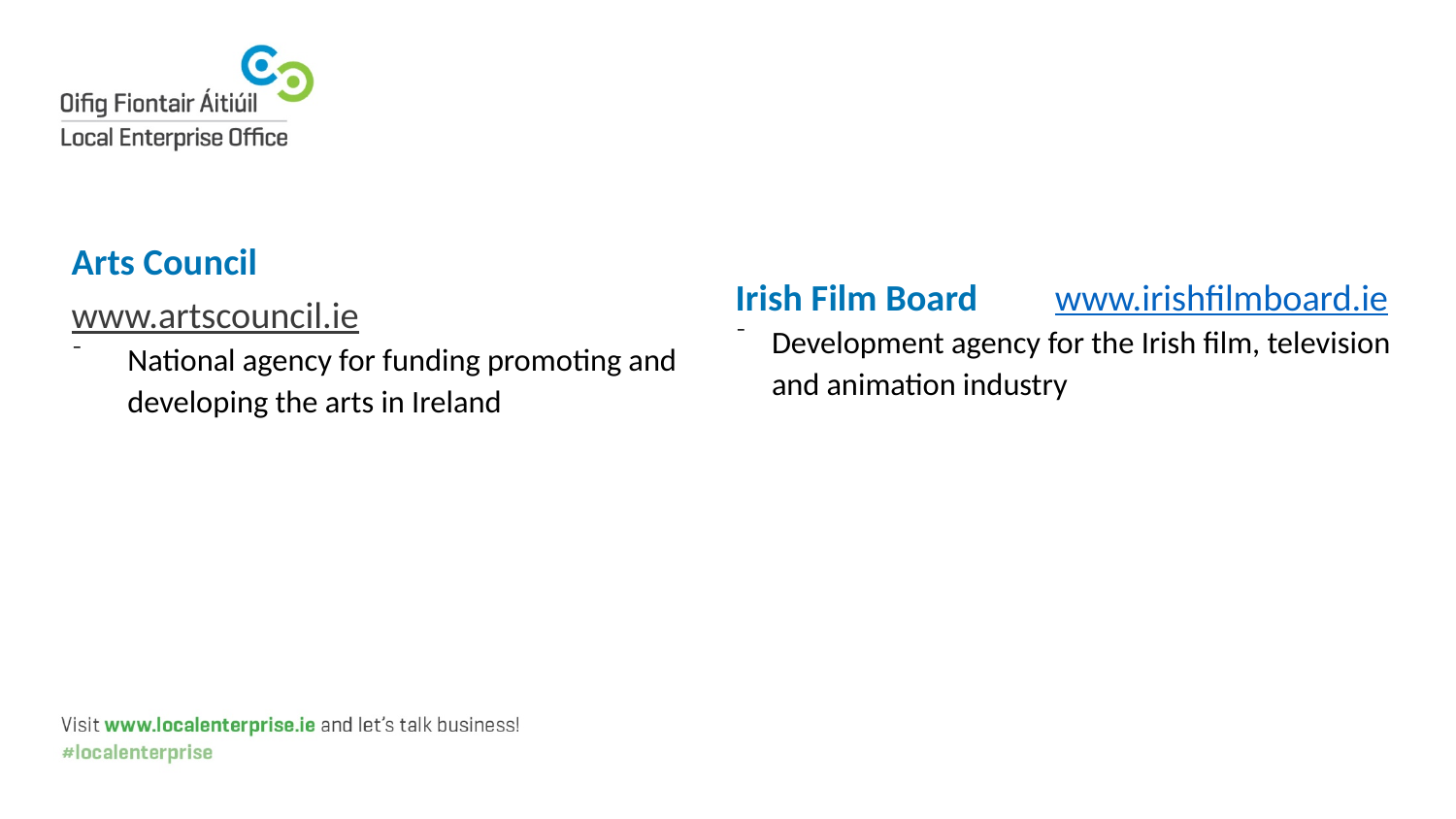

Arts Council
www.artscouncil.ie
National agency for funding promoting and developing the arts in Ireland

Irish Film Board         www.irishfilmboard.ie
Development agency for the Irish film, television and animation industry